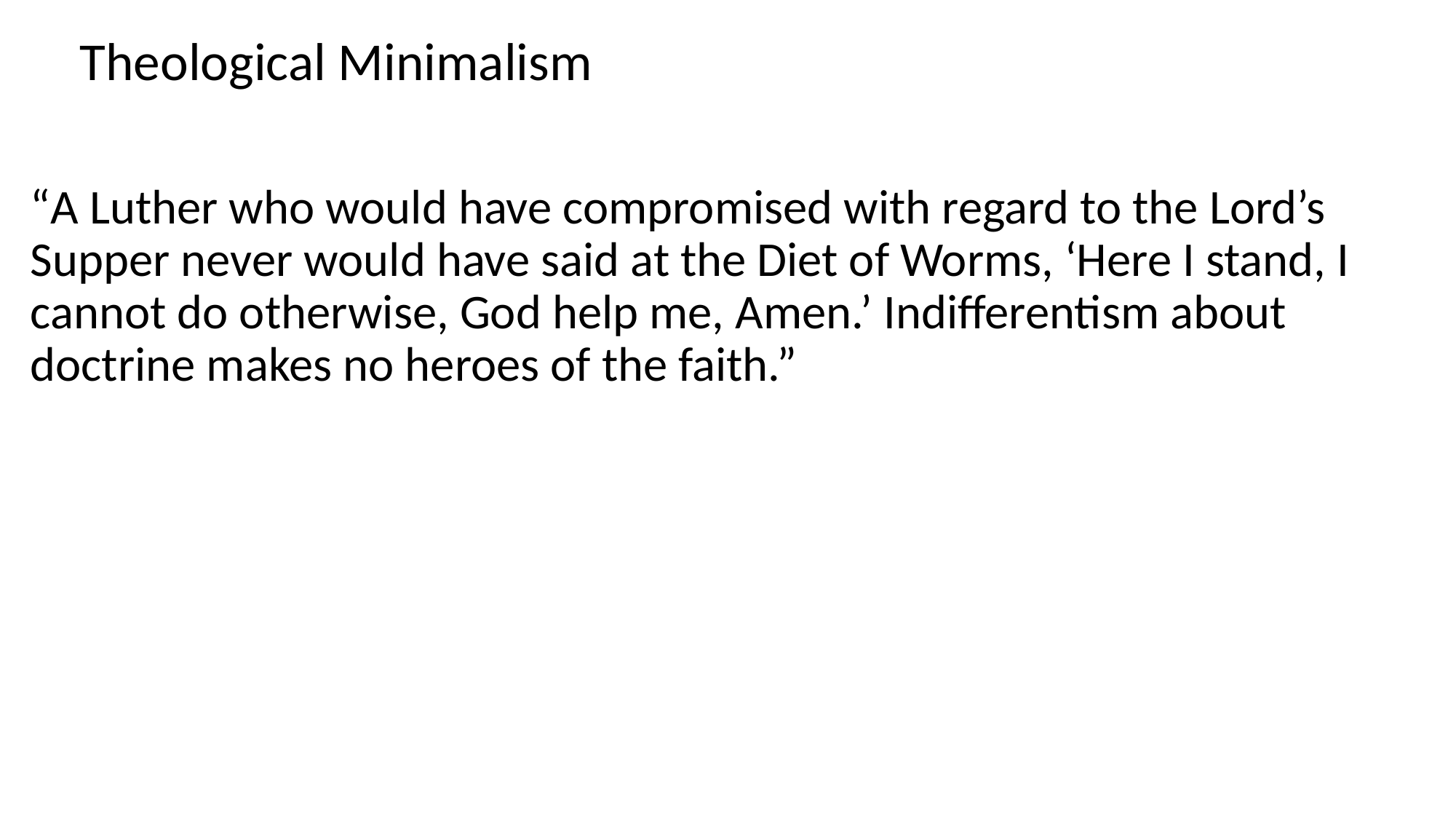

# Theological Minimalism
“A Luther who would have compromised with regard to the Lord’s Supper never would have said at the Diet of Worms, ‘Here I stand, I cannot do otherwise, God help me, Amen.’ Indifferentism about doctrine makes no heroes of the faith.”